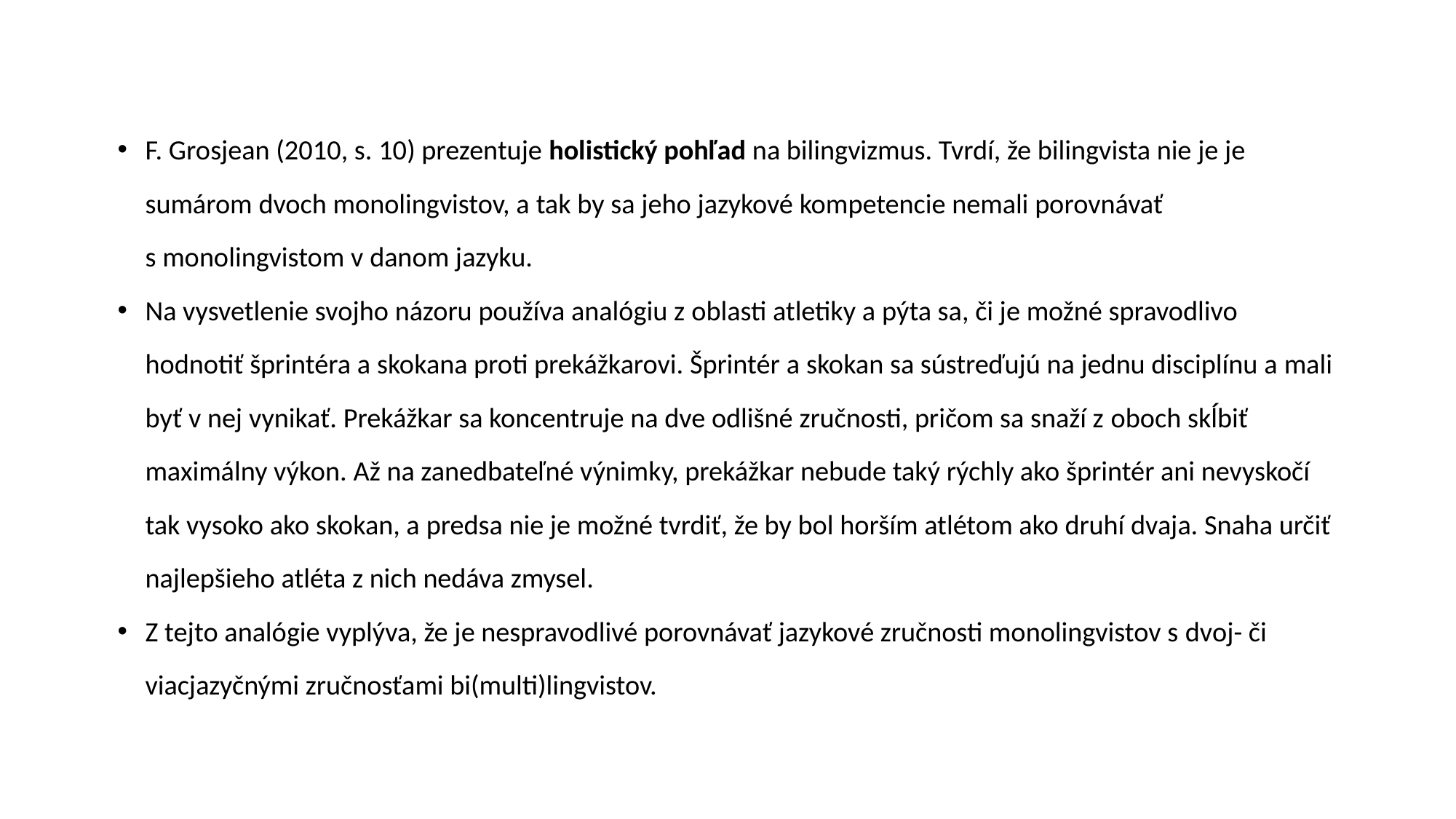

F. Grosjean (2010, s. 10) prezentuje holistický pohľad na bilingvizmus. Tvrdí, že bilingvista nie je je sumárom dvoch monolingvistov, a tak by sa jeho jazykové kompetencie nemali porovnávať s monolingvistom v danom jazyku.
Na vysvetlenie svojho názoru používa analógiu z oblasti atletiky a pýta sa, či je možné spravodlivo hodnotiť šprintéra a skokana proti prekážkarovi. Šprintér a skokan sa sústreďujú na jednu disciplínu a mali byť v nej vynikať. Prekážkar sa koncentruje na dve odlišné zručnosti, pričom sa snaží z oboch skĺbiť maximálny výkon. Až na zanedbateľné výnimky, prekážkar nebude taký rýchly ako šprintér ani nevyskočí tak vysoko ako skokan, a predsa nie je možné tvrdiť, že by bol horším atlétom ako druhí dvaja. Snaha určiť najlepšieho atléta z nich nedáva zmysel.
Z tejto analógie vyplýva, že je nespravodlivé porovnávať jazykové zručnosti monolingvistov s dvoj- či viacjazyčnými zručnosťami bi(multi)lingvistov.